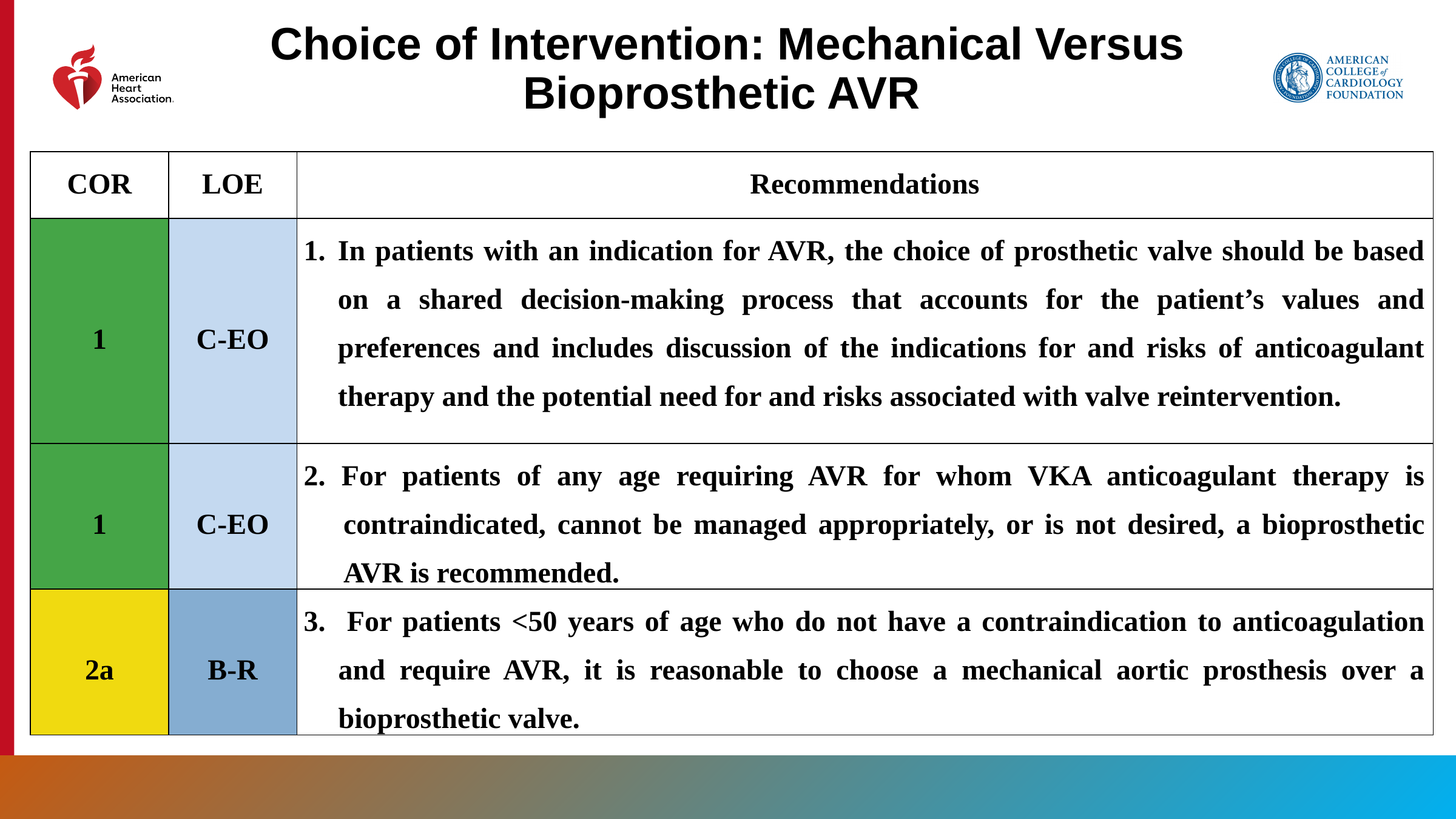

# Choice of Intervention: Mechanical Versus Bioprosthetic AVR
| COR | LOE | Recommendations |
| --- | --- | --- |
| 1 | C-EO | In patients with an indication for AVR, the choice of prosthetic valve should be based on a shared decision-making process that accounts for the patient’s values and preferences and includes discussion of the indications for and risks of anticoagulant therapy and the potential need for and risks associated with valve reintervention. |
| 1 | C-EO | 2. For patients of any age requiring AVR for whom VKA anticoagulant therapy is contraindicated, cannot be managed appropriately, or is not desired, a bioprosthetic AVR is recommended. |
| 2a | B-R | 3. For patients <50 years of age who do not have a contraindication to anticoagulation and require AVR, it is reasonable to choose a mechanical aortic prosthesis over a bioprosthetic valve. |
65